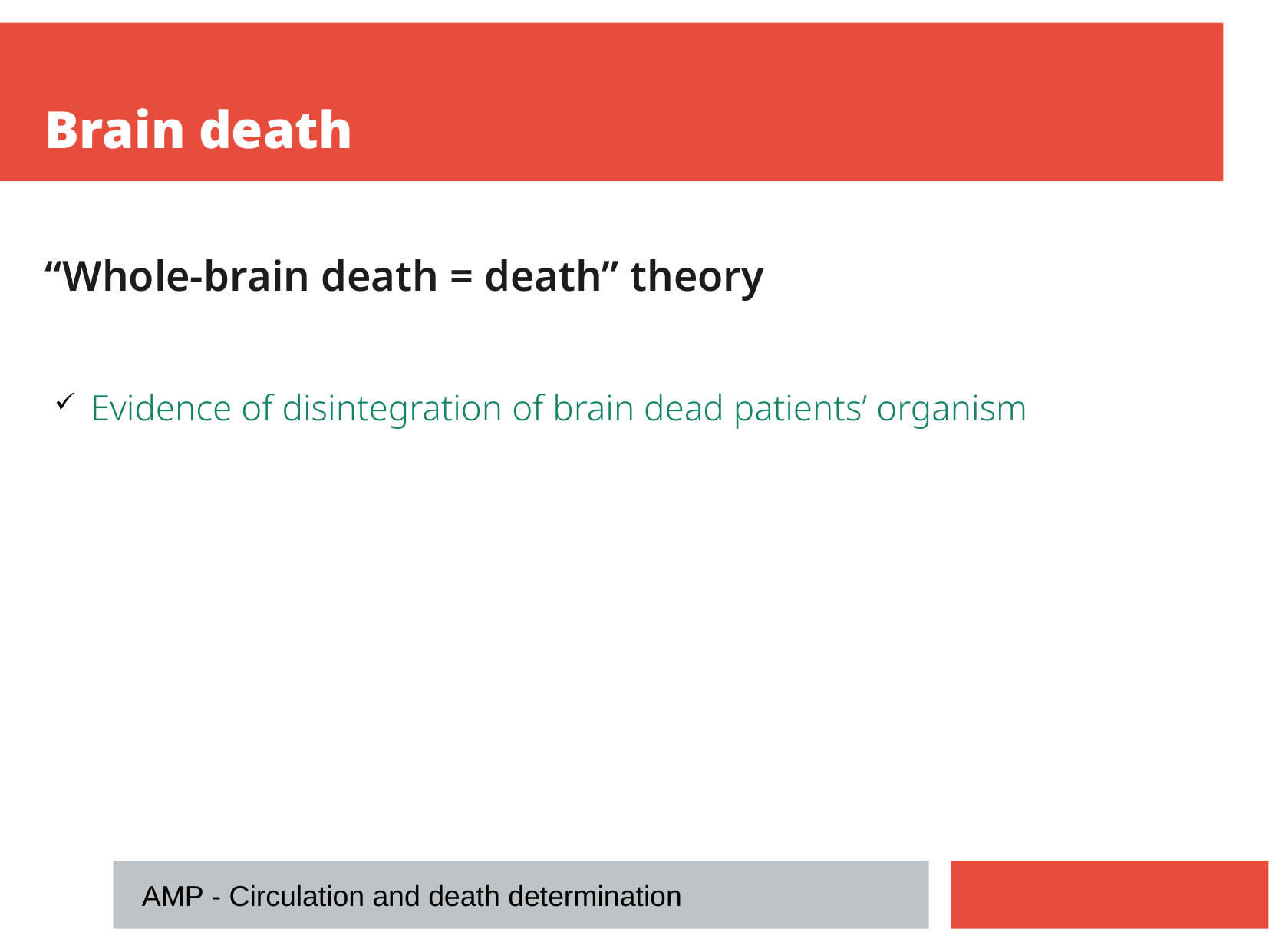

Brain death
“Whole-brain death = death” theory

 Evidence of disintegration of brain dead patients’ organism
AMP - Circulation and death determination